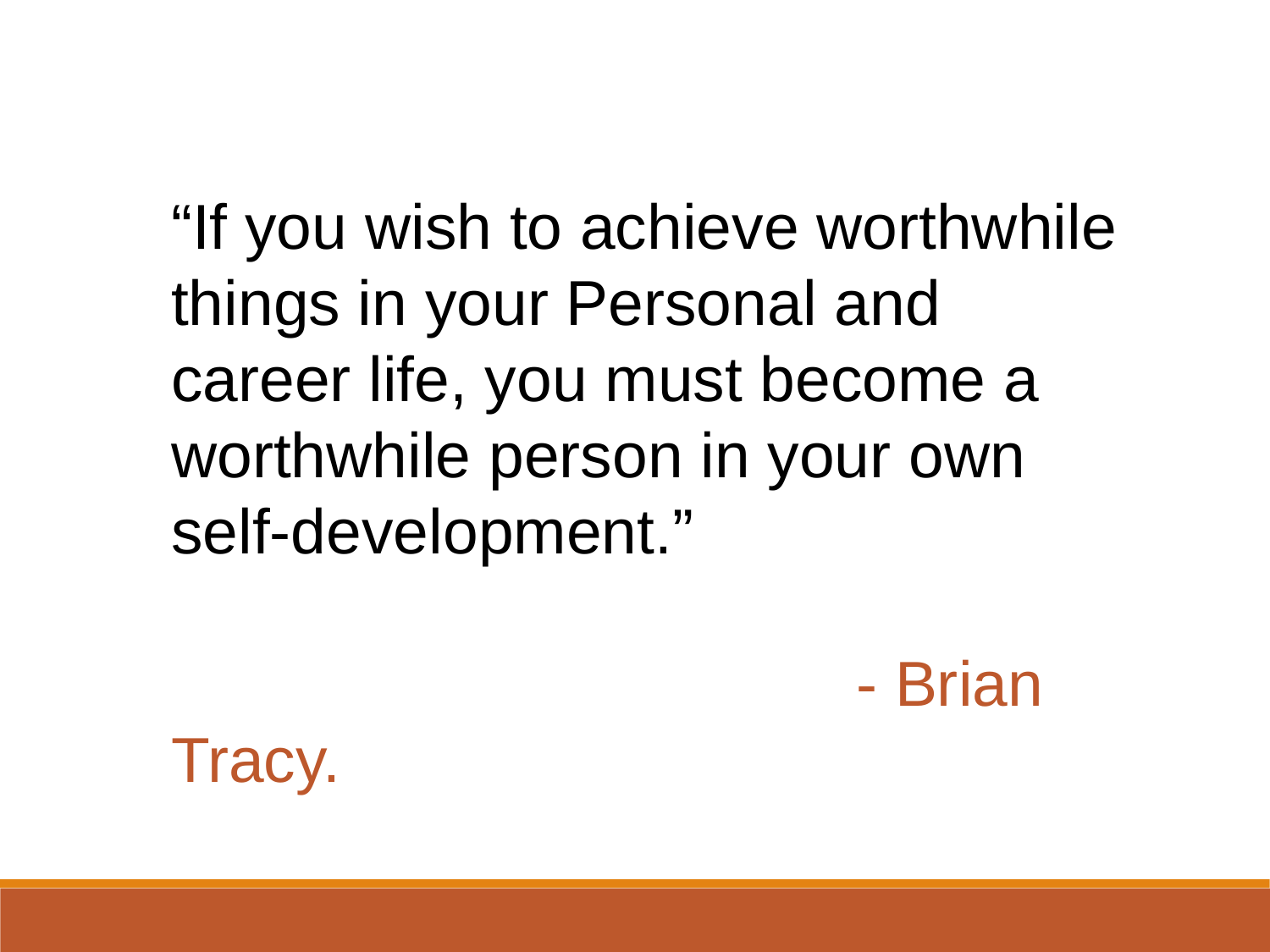

“If you wish to achieve worthwhile things in your Personal and career life, you must become a worthwhile person in your own self-development.”

                                       - Brian Tracy.